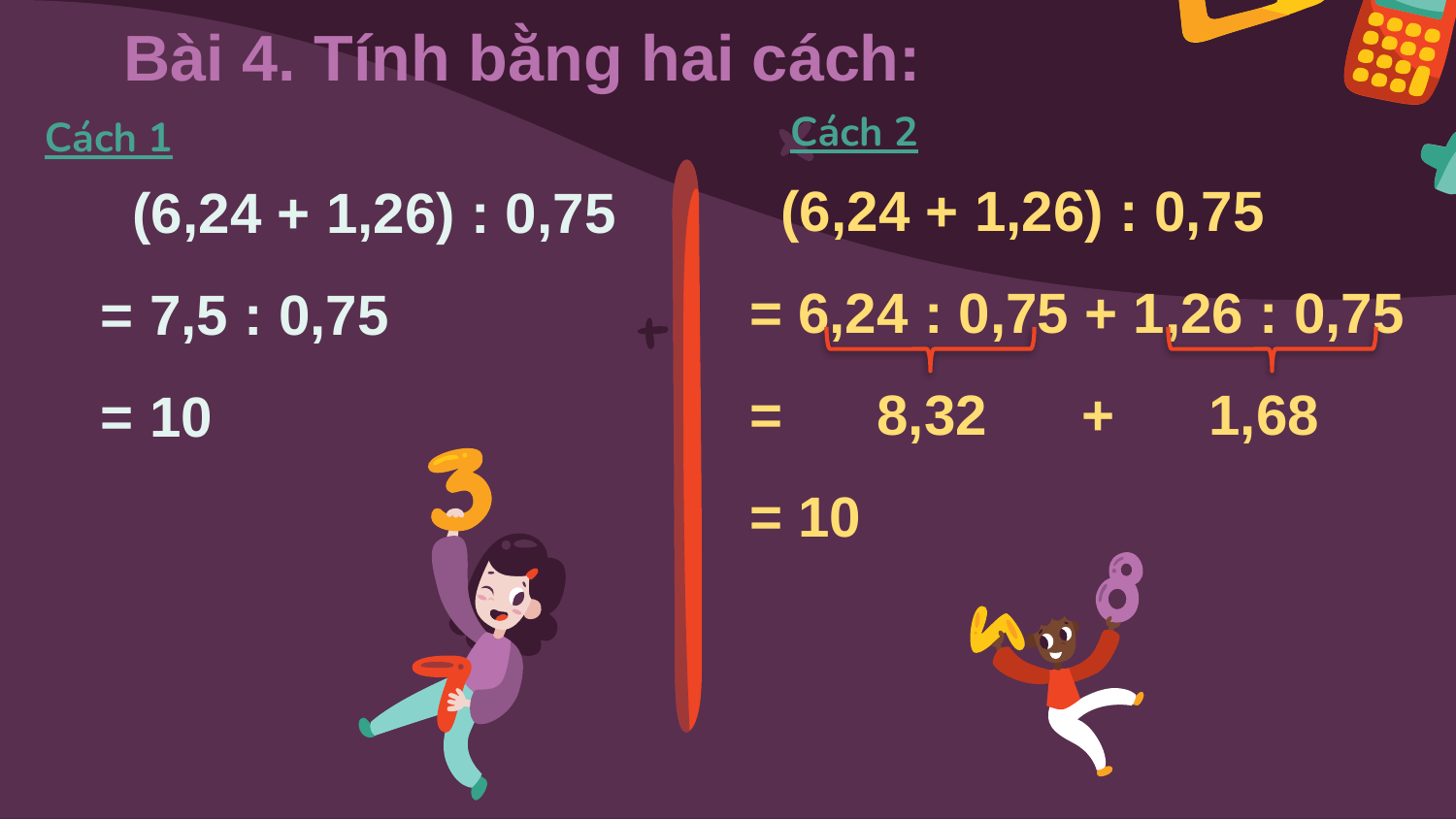

# Bài 4. Tính bằng hai cách:
Cách 2

Cách 1

  (6,24 + 1,26) : 0,75
= 6,24 : 0,75 + 1,26 : 0,75
=      8,32      +      1,68
= 10
  (6,24 + 1,26) : 0,75
= 7,5 : 0,75
= 10